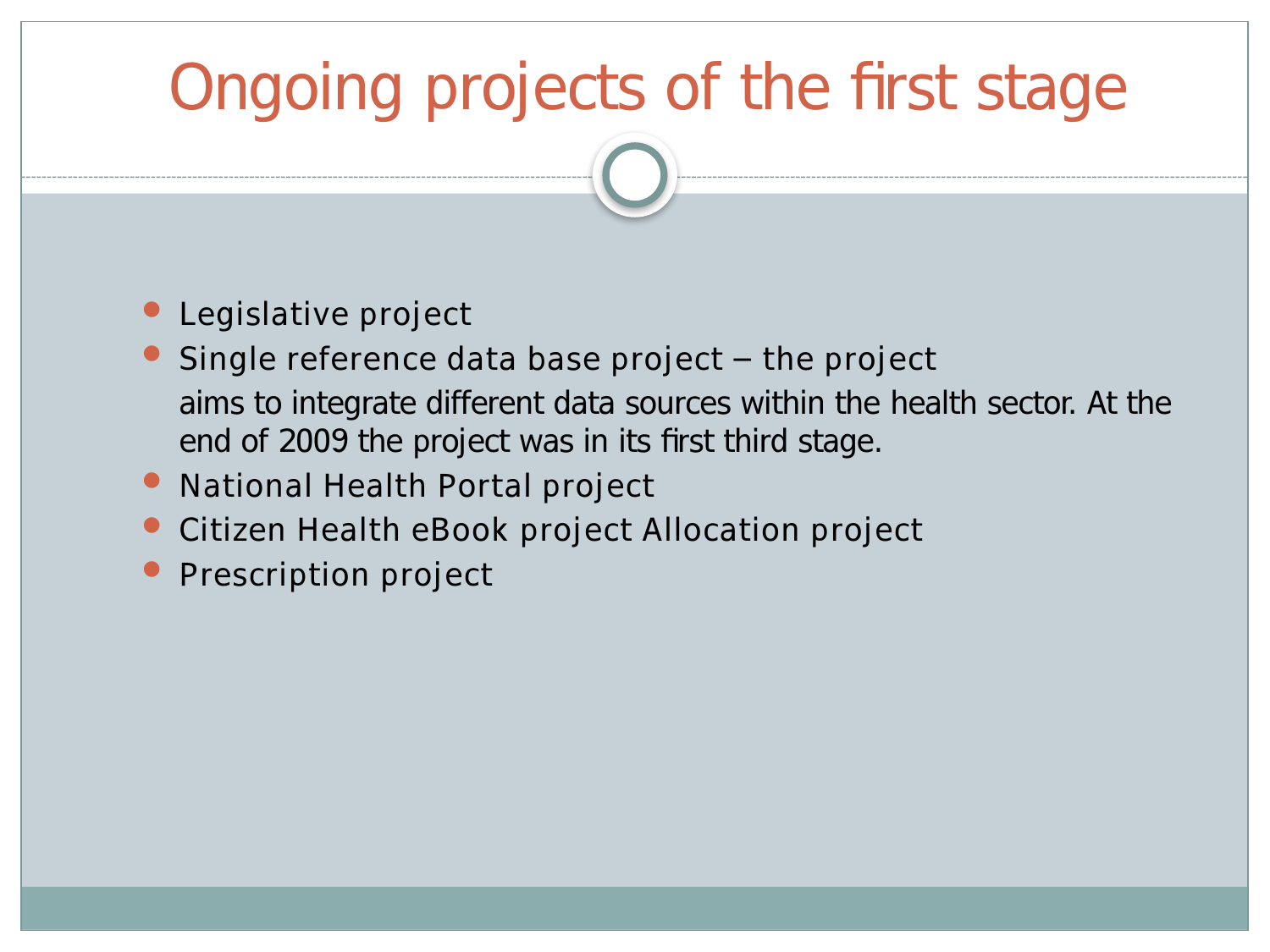

# Ongoing projects of the first stage
Legislative project
Single reference data base project – the project
	aims to integrate different data sources within the health sector. At the end of 2009 the project was in its first third stage.
National Health Portal project
Citizen Health eBook project Allocation project
Prescription project